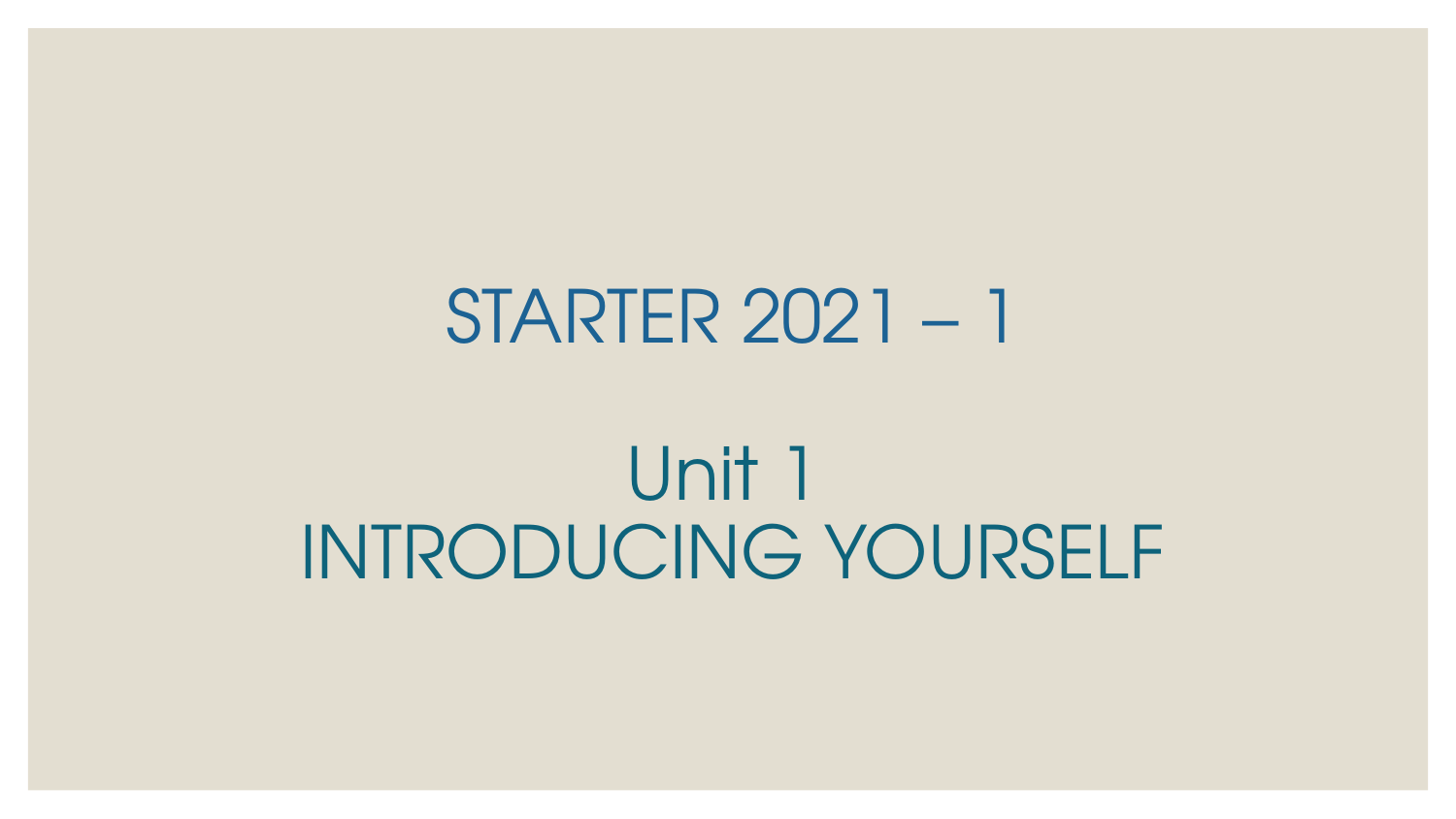

# STARTER 2021 – 1 Unit 1 INTRODUCING YOURSELF